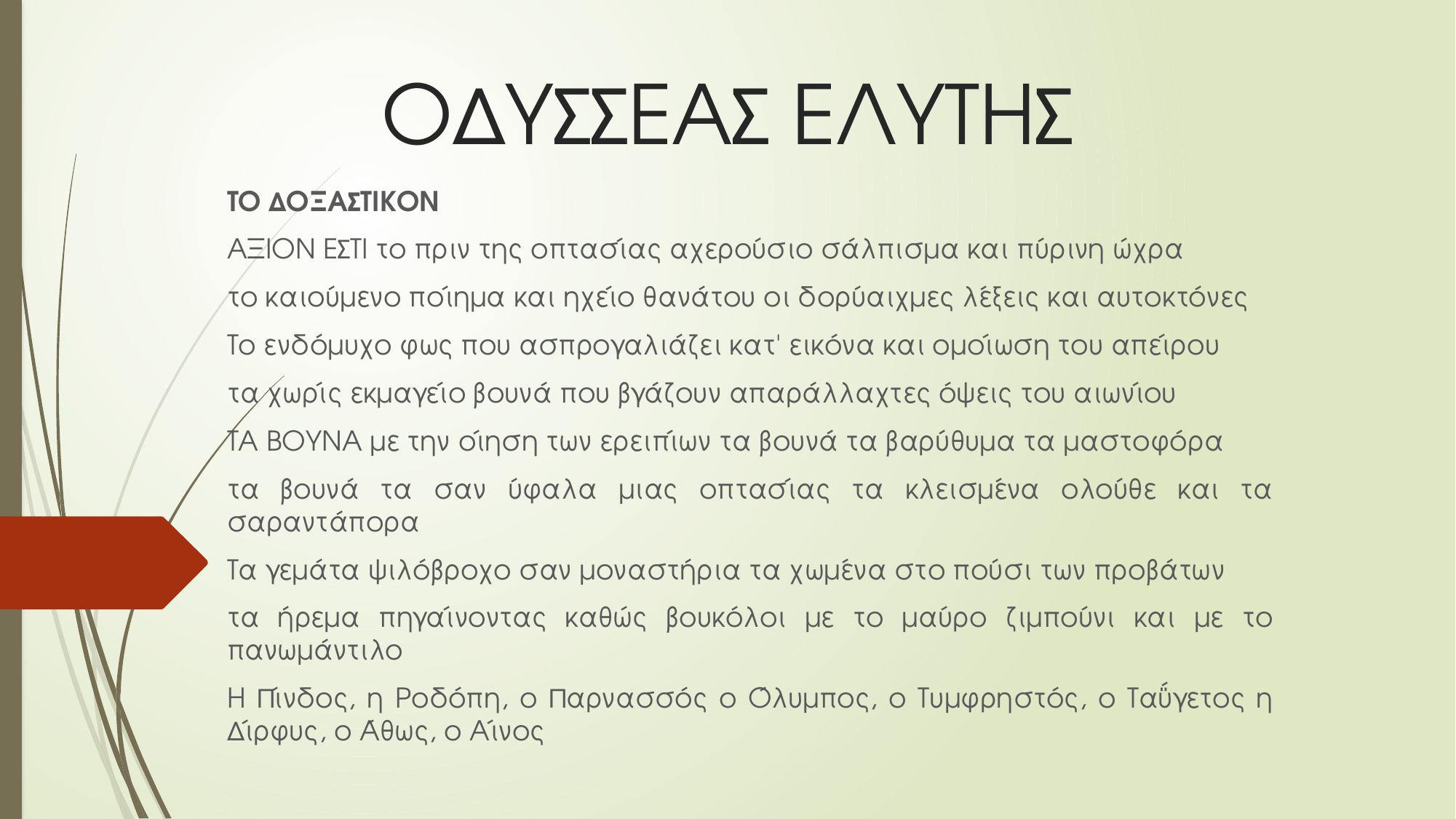

# ΟΔΥΣΣΕΑΣ ΕΛΥΤΗΣ
ΤΟ ΔΟΞΑΣΤΙΚΟΝ
ΑΞΙΟΝ ΕΣΤΙ το πριν της οπτασίας αχερούσιο σάλπισμα και πύρινη ώχρα
το καιούμενο ποίημα και ηχείο θανάτου οι δορύαιχμες λέξεις και αυτοκτόνες
Το ενδόμυχο φως που ασπρογαλιάζει κατ' εικόνα και ομοίωση του απείρου
τα χωρίς εκμαγείο βουνά που βγάζουν απαράλλαχτες όψεις του αιωνίου
ΤΑ ΒΟΥΝΑ με την οίηση των ερειπίων τα βουνά τα βαρύθυμα τα μαστοφόρα
τα βουνά τα σαν ύφαλα μιας οπτασίας τα κλεισμένα ολούθε και τα σαραντάπορα
Τα γεμάτα ψιλόβροχο σαν μοναστήρια τα χωμένα στο πούσι των προβάτων
τα ήρεμα πηγαίνοντας καθώς βουκόλοι με το μαύρο ζιμπούνι και με το πανωμάντιλο
Η Πίνδος, η Ροδόπη, ο Παρνασσός ο Όλυμπος, ο Τυμφρηστός, ο Ταΰγετος η Δίρφυς, ο Άθως, ο Αίνος